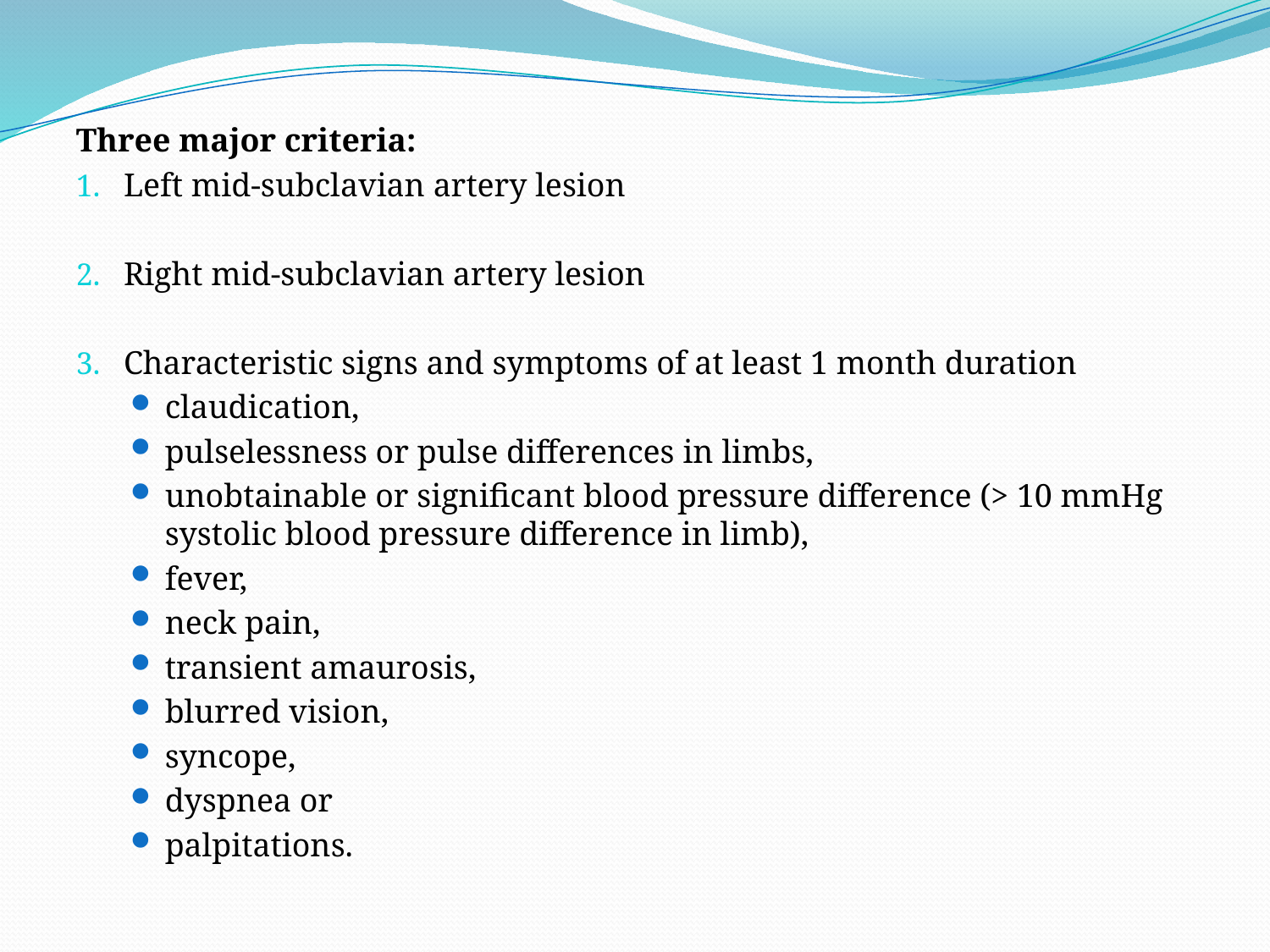

Three major criteria:
Left mid-subclavian artery lesion

Right mid-subclavian artery lesion

Characteristic signs and symptoms of at least 1 month duration
claudication,
pulselessness or pulse differences in limbs,
unobtainable or significant blood pressure difference (> 10 mmHg systolic blood pressure difference in limb),
fever,
neck pain,
transient amaurosis,
blurred vision,
syncope,
dyspnea or
palpitations.